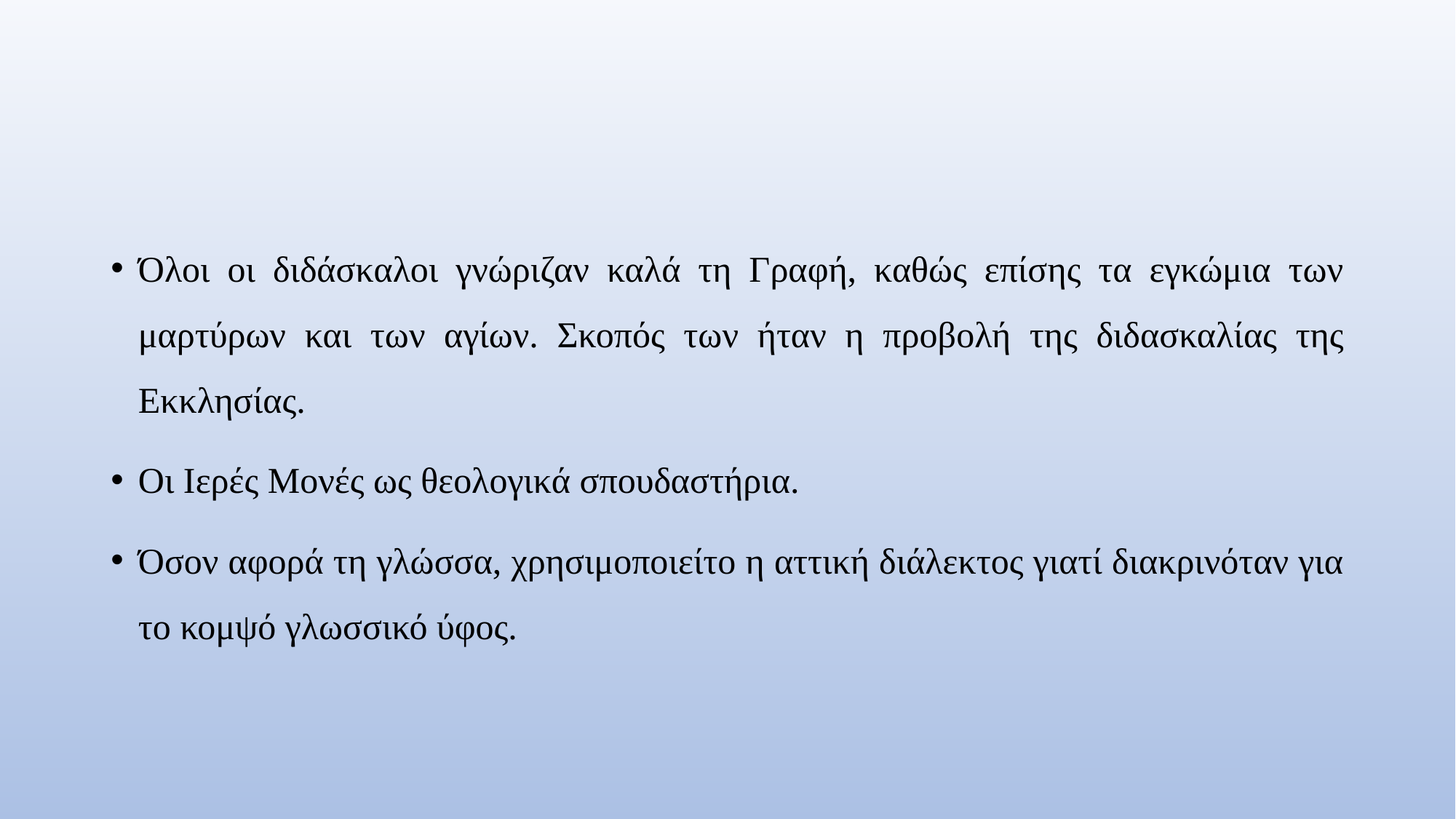

#
Όλοι οι διδάσκαλοι γνώριζαν καλά τη Γραφή, καθώς επίσης τα εγκώμια των μαρτύρων και των αγίων. Σκοπός των ήταν η προβολή της διδασκαλίας της Εκκλησίας.
Οι Ιερές Μονές ως θεολογικά σπουδαστήρια.
Όσον αφορά τη γλώσσα, χρησιμοποιείτο η αττική διάλεκτος γιατί διακρινόταν για το κομψό γλωσσικό ύφος.